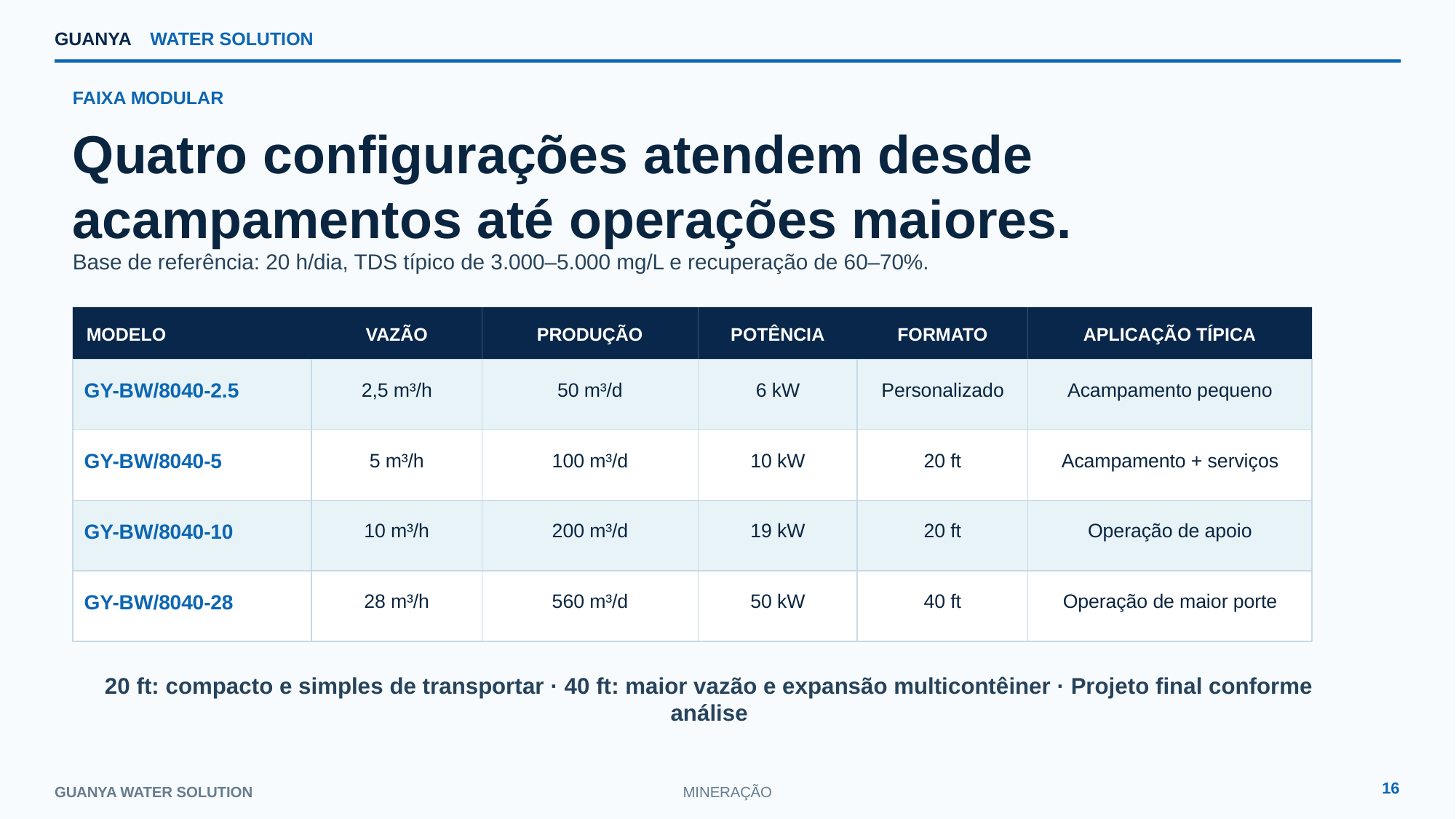

GUANYA
WATER SOLUTION

FAIXA MODULAR
Quatro configurações atendem desde acampamentos até operações maiores.
Base de referência: 20 h/dia, TDS típico de 3.000–5.000 mg/L e recuperação de 60–70%.

MODELO
VAZÃO
PRODUÇÃO
POTÊNCIA
FORMATO
APLICAÇÃO TÍPICA

GY-BW/8040-2.5
2,5 m³/h
50 m³/d
6 kW
Personalizado
Acampamento pequeno

GY-BW/8040-5
5 m³/h
100 m³/d
10 kW
20 ft
Acampamento + serviços

GY-BW/8040-10
10 m³/h
200 m³/d
19 kW
20 ft
Operação de apoio

GY-BW/8040-28
28 m³/h
560 m³/d
50 kW
40 ft
Operação de maior porte
20 ft: compacto e simples de transportar · 40 ft: maior vazão e expansão multicontêiner · Projeto final conforme análise
16
GUANYA WATER SOLUTION
MINERAÇÃO